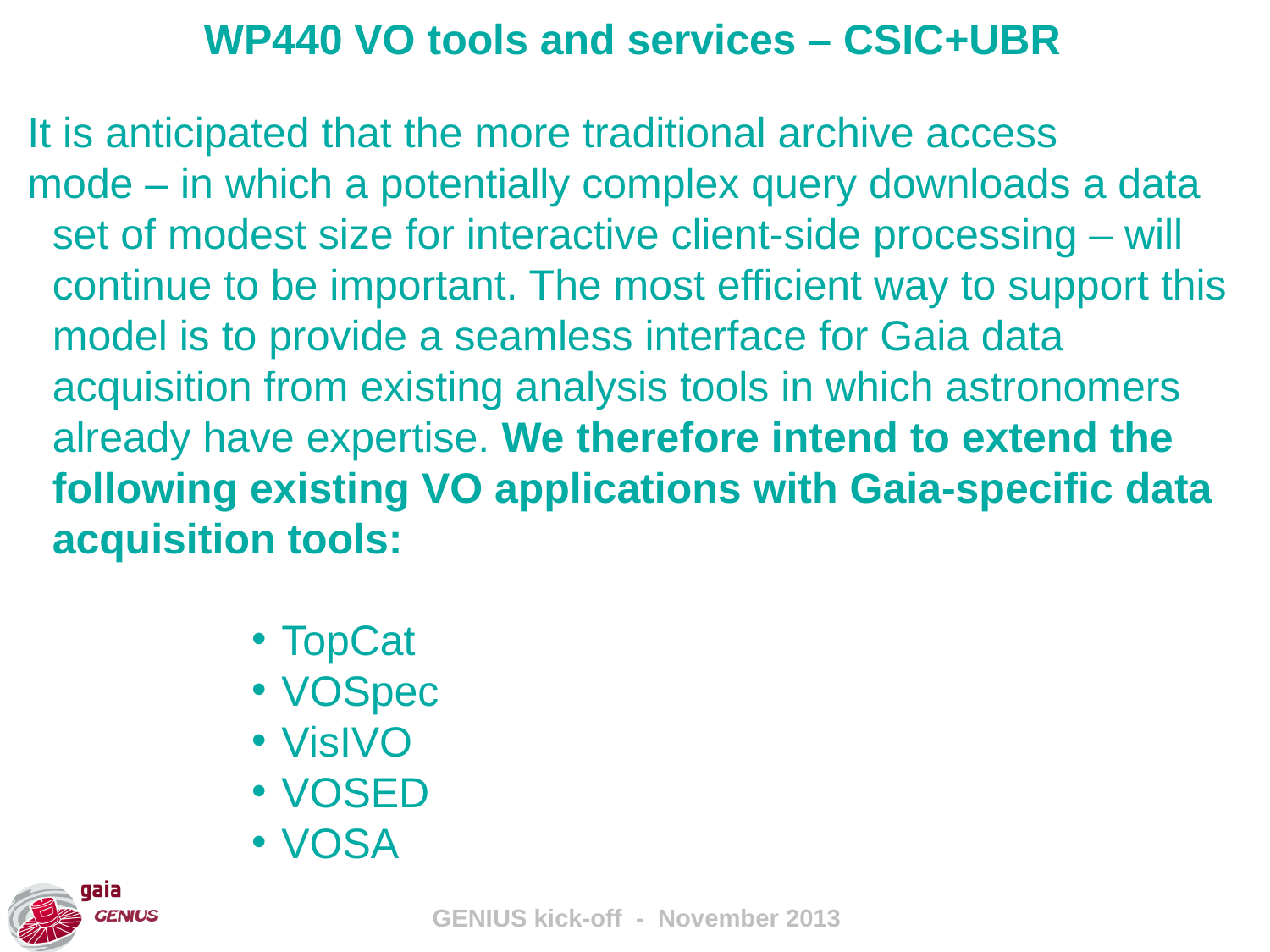

WP440 VO tools and services – CSIC+UBR

It is anticipated that the more traditional archive access
mode – in which a potentially complex query downloads a data set of modest size for interactive client-side processing – will continue to be important. The most efficient way to support this model is to provide a seamless interface for Gaia data acquisition from existing analysis tools in which astronomers already have expertise. We therefore intend to extend the following existing VO applications with Gaia-specific data acquisition tools:

TopCat
VOSpec
VisIVO
VOSED
VOSA